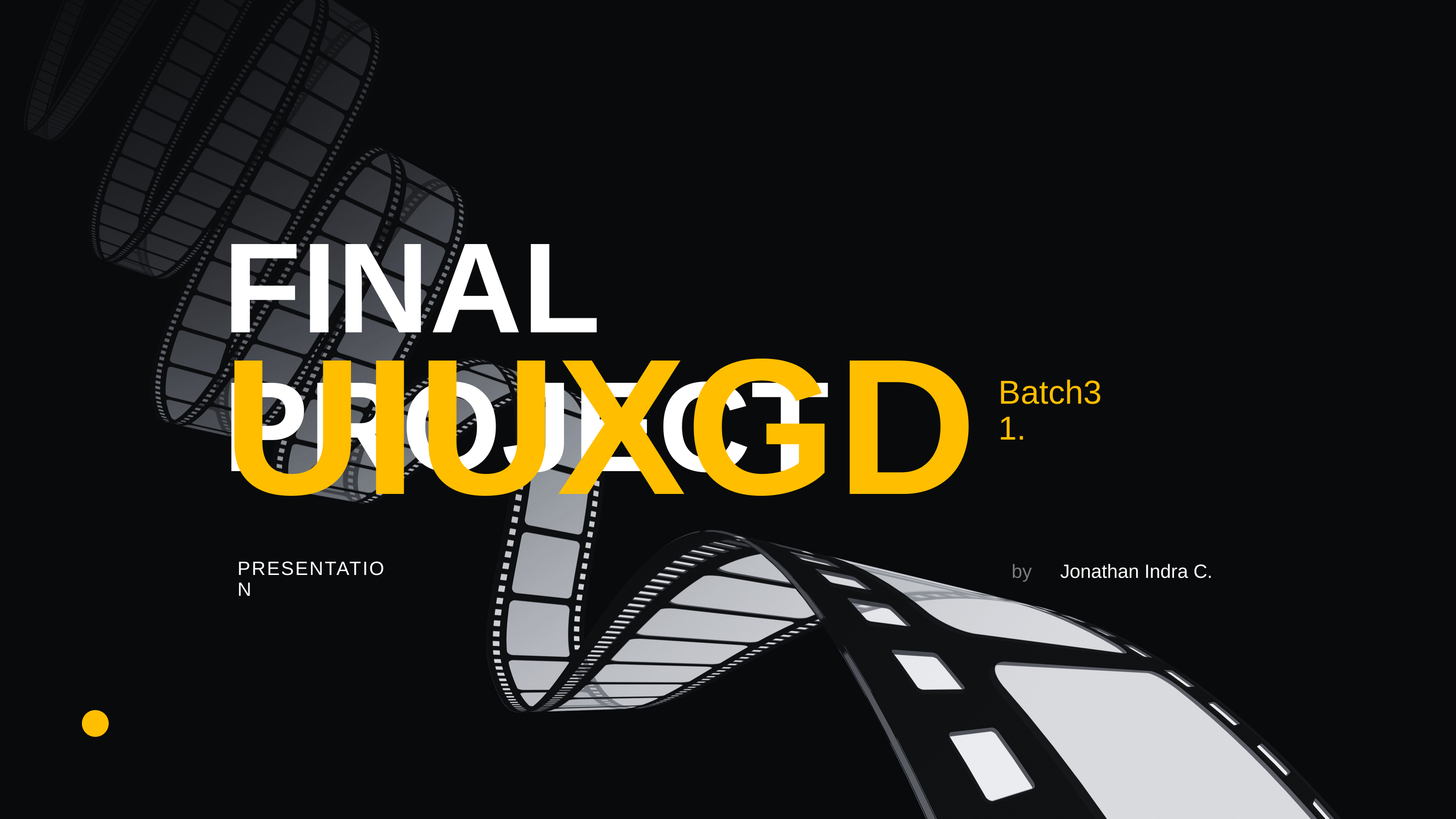

FINAL PROJECT
UIUXGD
Batch31.
PRESENTATION
by
Jonathan Indra C.